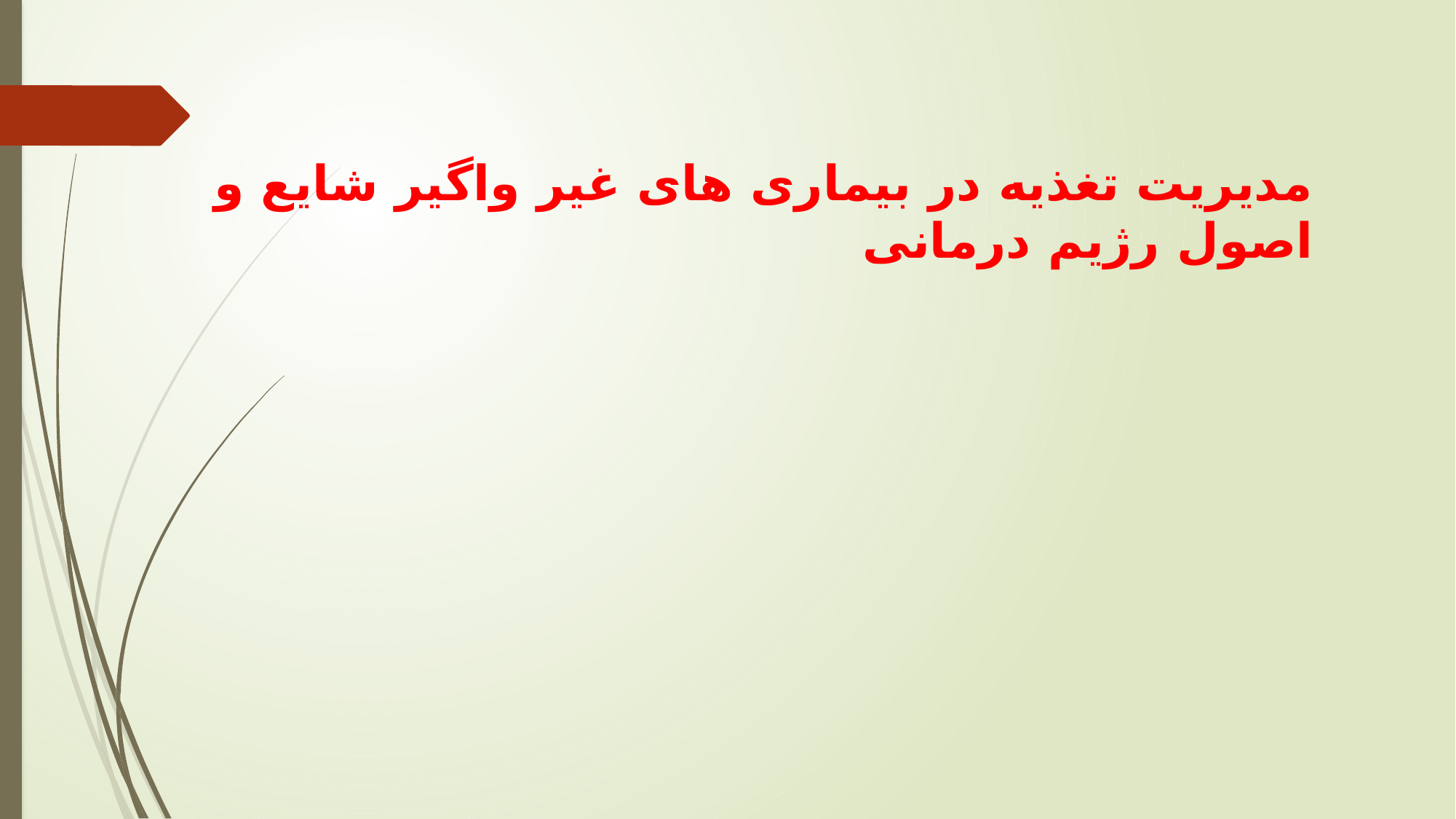

# مدیریت تغذیه در بیماری های غیر واگیر شایع و اصول رژیم درمانی